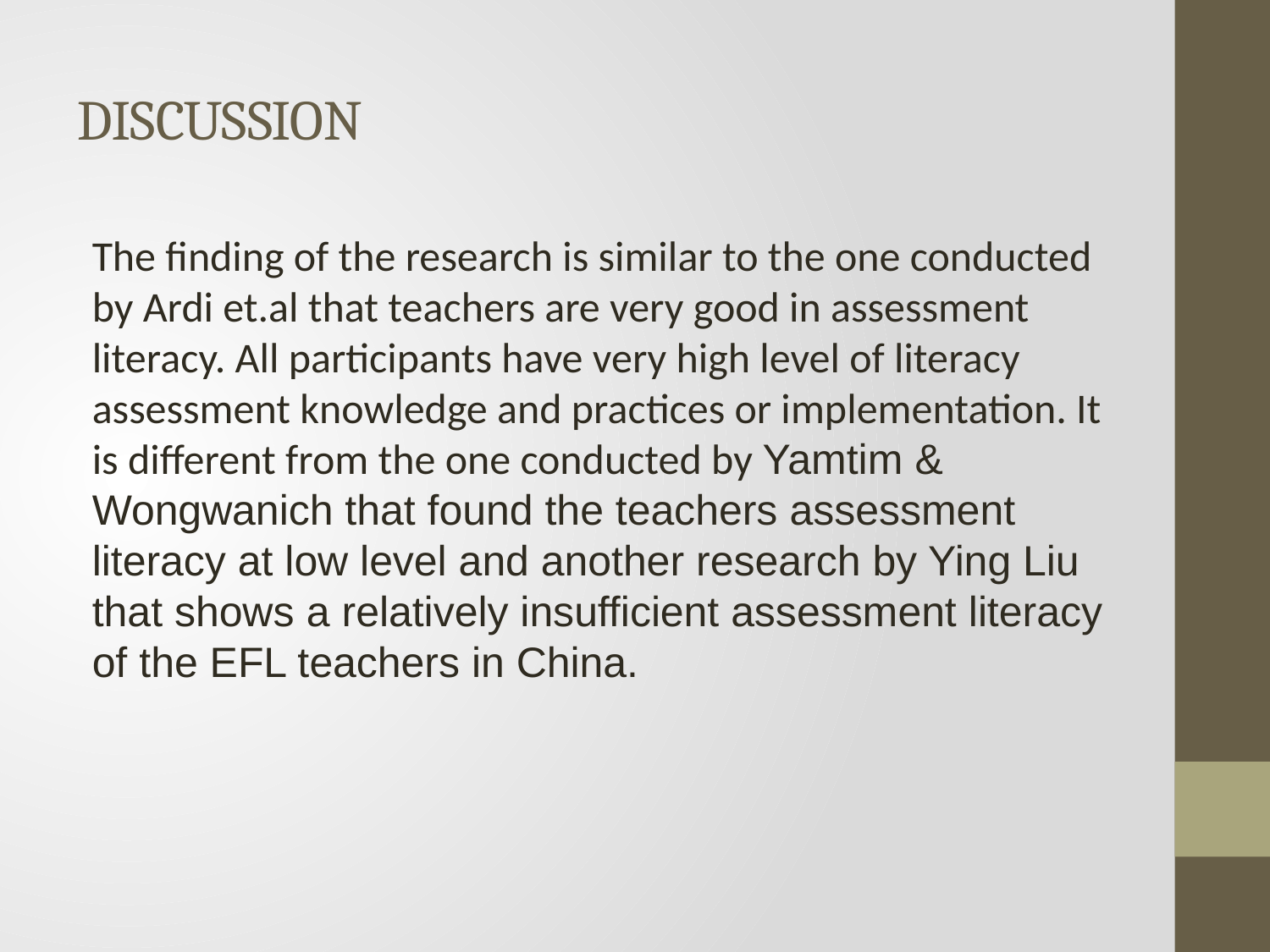

# DISCUSSION
The finding of the research is similar to the one conducted by Ardi et.al that teachers are very good in assessment literacy. All participants have very high level of literacy assessment knowledge and practices or implementation. It is different from the one conducted by Yamtim & Wongwanich that found the teachers assessment literacy at low level and another research by Ying Liu that shows a relatively insufficient assessment literacy of the EFL teachers in China.